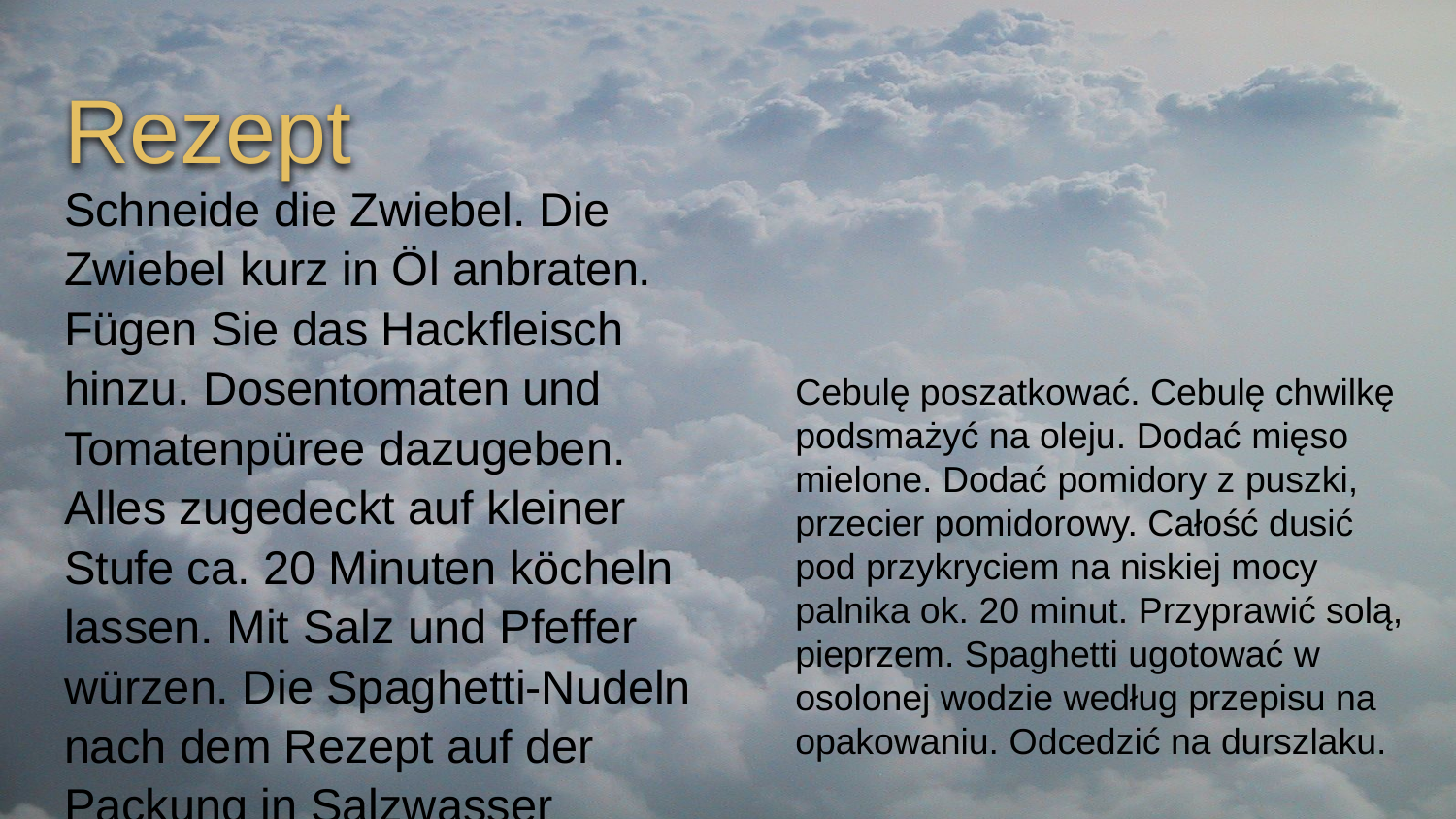

# Rezept

Schneide die Zwiebel. Die Zwiebel kurz in Öl anbraten. Fügen Sie das Hackfleisch hinzu. Dosentomaten und Tomatenpüree dazugeben. Alles zugedeckt auf kleiner Stufe ca. 20 Minuten köcheln lassen. Mit Salz und Pfeffer würzen. Die Spaghetti-Nudeln nach dem Rezept auf der Packung in Salzwasser kochen. In einem Sieb abtropfen lassen.

Cebulę poszatkować. Cebulę chwilkę podsmażyć na oleju. Dodać mięso mielone. Dodać pomidory z puszki, przecier pomidorowy. Całość dusić pod przykryciem na niskiej mocy palnika ok. 20 minut. Przyprawić solą, pieprzem. Spaghetti ugotować w osolonej wodzie według przepisu na opakowaniu. Odcedzić na durszlaku.